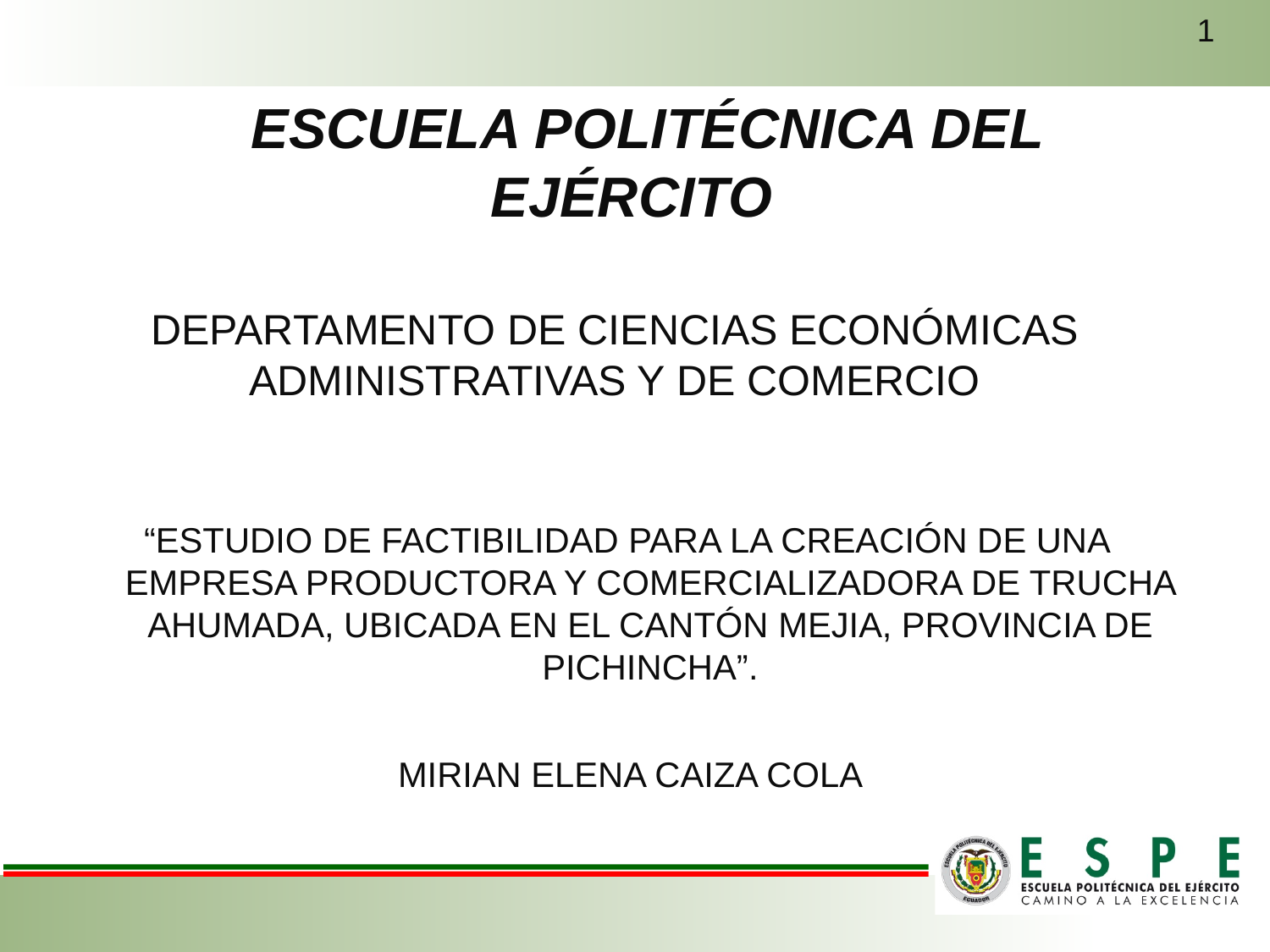

1
# ESCUELA POLITÉCNICA DEL EJÉRCITO
DEPARTAMENTO DE CIENCIAS ECONÓMICAS ADMINISTRATIVAS Y DE COMERCIO
“ESTUDIO DE FACTIBILIDAD PARA LA CREACIÓN DE UNA EMPRESA PRODUCTORA Y COMERCIALIZADORA DE TRUCHA AHUMADA, UBICADA EN EL CANTÓN MEJIA, PROVINCIA DE PICHINCHA”.

MIRIAN ELENA CAIZA COLA